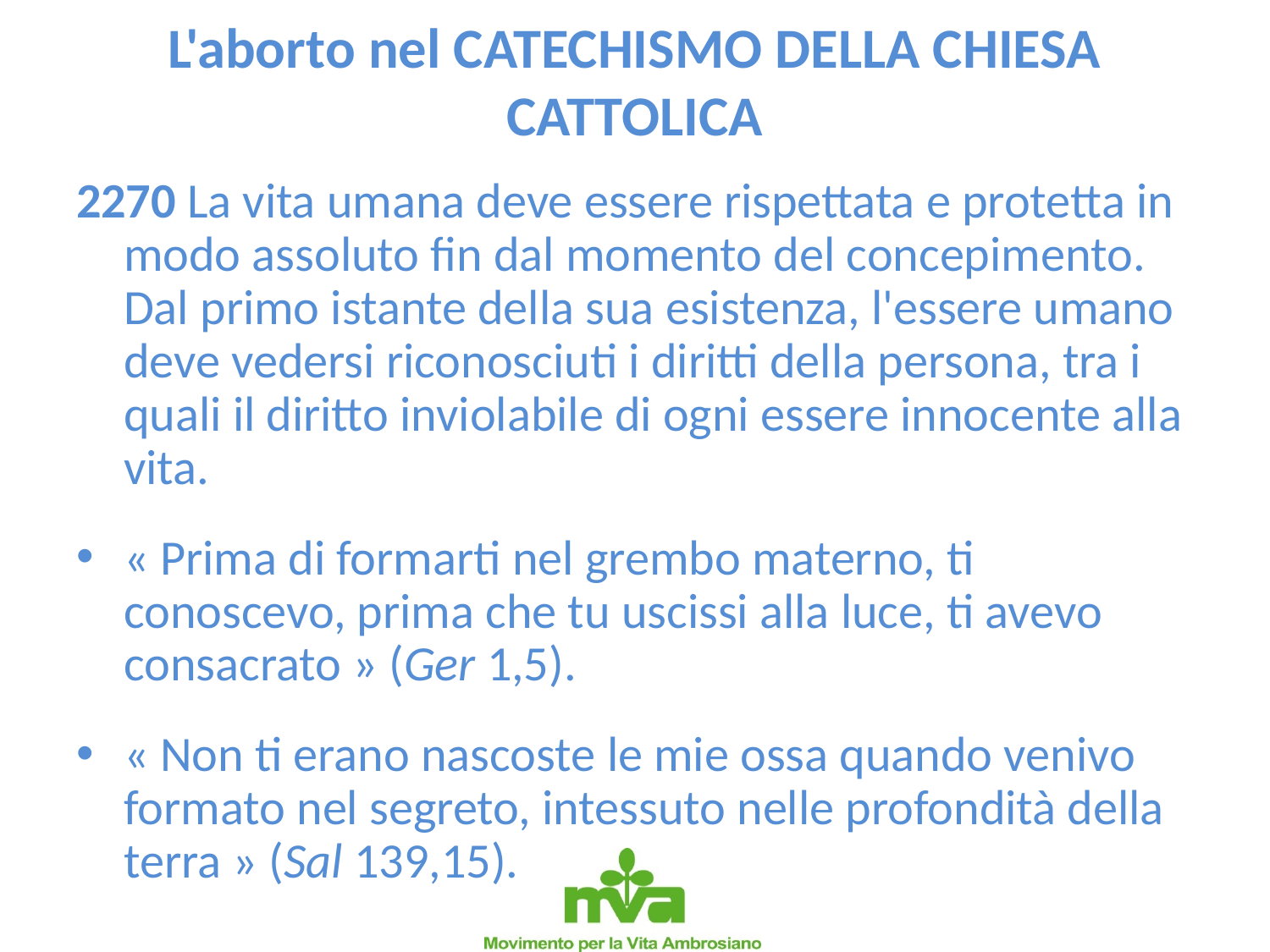

# L'aborto nel CATECHISMO DELLA CHIESA CATTOLICA
2270 La vita umana deve essere rispettata e protetta in modo assoluto fin dal momento del concepimento. Dal primo istante della sua esistenza, l'essere umano deve vedersi riconosciuti i diritti della persona, tra i quali il diritto inviolabile di ogni essere innocente alla vita.

« Prima di formarti nel grembo materno, ti conoscevo, prima che tu uscissi alla luce, ti avevo consacrato » (Ger 1,5).

« Non ti erano nascoste le mie ossa quando venivo formato nel segreto, intessuto nelle profondità della terra » (Sal 139,15).